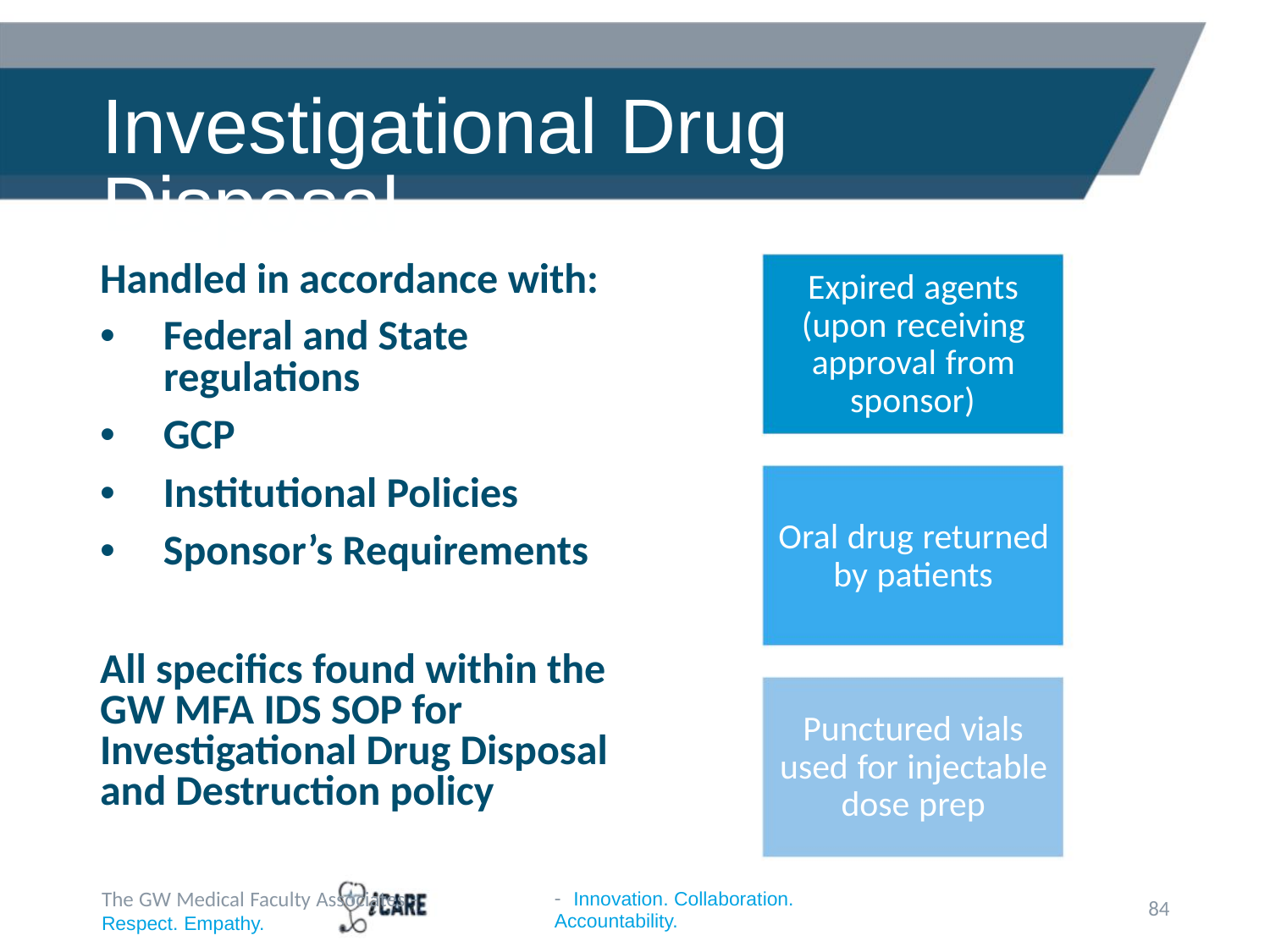

Investigational Drug Disposal
Handled in accordance with:
• Federal and State
regulations
Expired agents
(upon receiving
approval from
sponsor)
• GCP
• Institutional Policies
• Sponsor’s Requirements
Oral drug returned
by patients
All specifics found within the
GW MFA IDS SOP for
Investigational Drug Disposal
and Destruction policy
Punctured vials
used for injectable
dose prep
- Innovation. Collaboration. Accountability.
The GW Medical Faculty Associates -
Respect. Empathy.
84